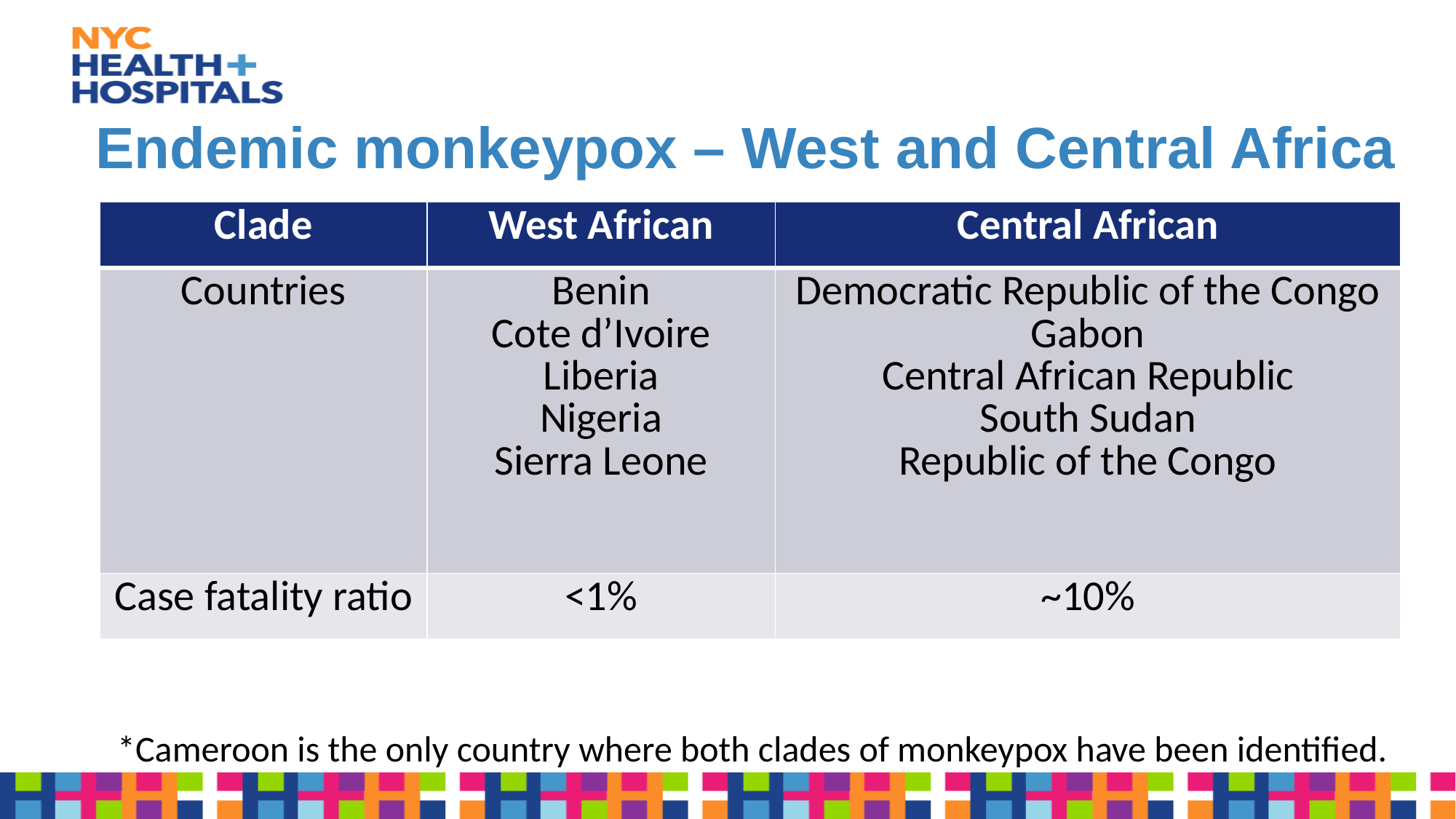

# Endemic monkeypox – West and Central Africa
| Clade | West African | Central African |
| --- | --- | --- |
| Countries | Benin Cote d’Ivoire Liberia Nigeria Sierra Leone | Democratic Republic of the Congo Gabon Central African Republic South Sudan Republic of the Congo |
| Case fatality ratio | <1% | ~10% |
*Cameroon is the only country where both clades of monkeypox have been identified.